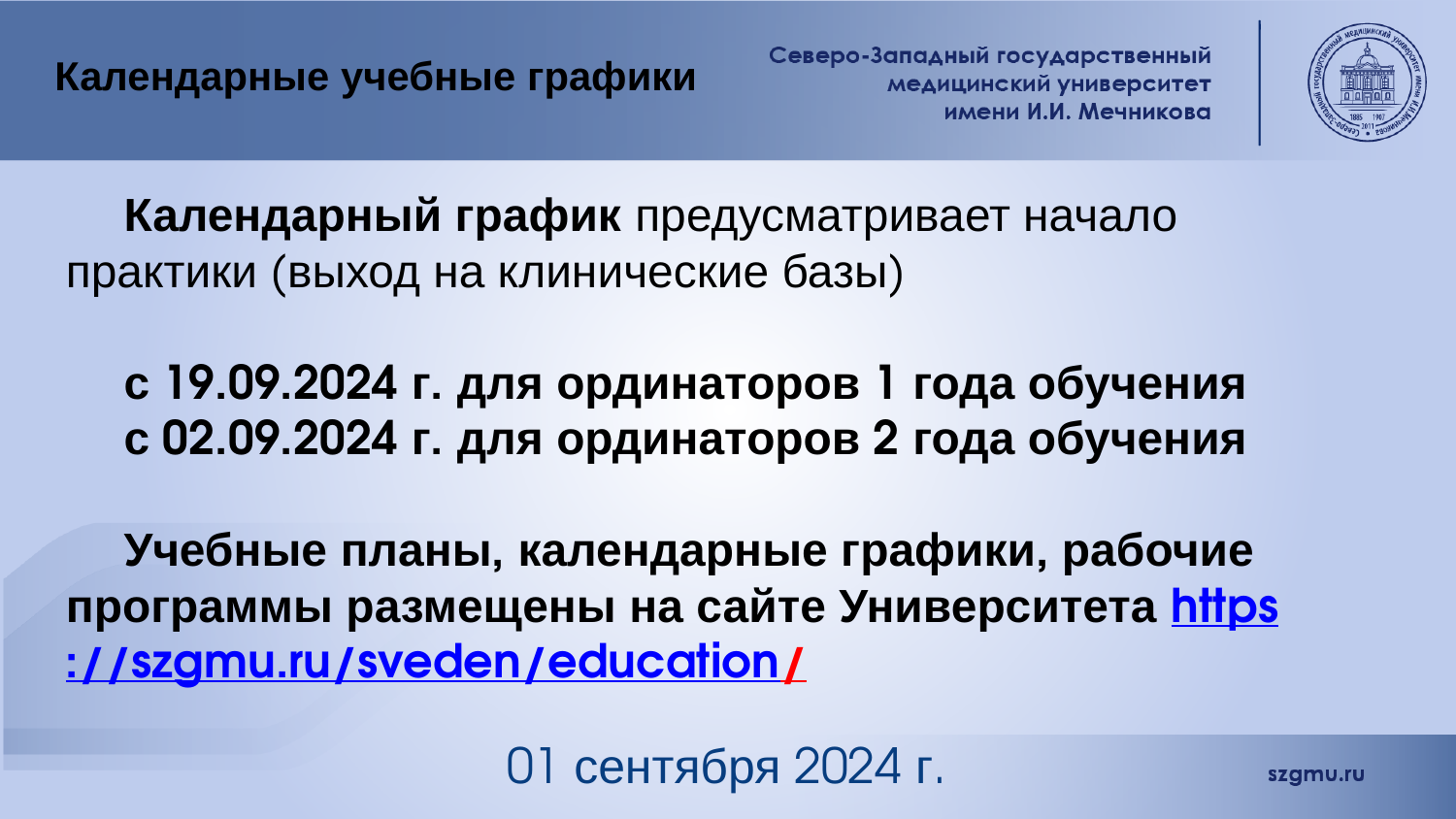

# Календарные учебные графики
Календарный график предусматривает начало практики (выход на клинические базы)

с 19.09.2024 г. для ординаторов 1 года обучения
с 02.09.2024 г. для ординаторов 2 года обучения

Учебные планы, календарные графики, рабочие программы размещены на сайте Университета https://szgmu.ru/sveden/education/

01 сентября 2024 г.